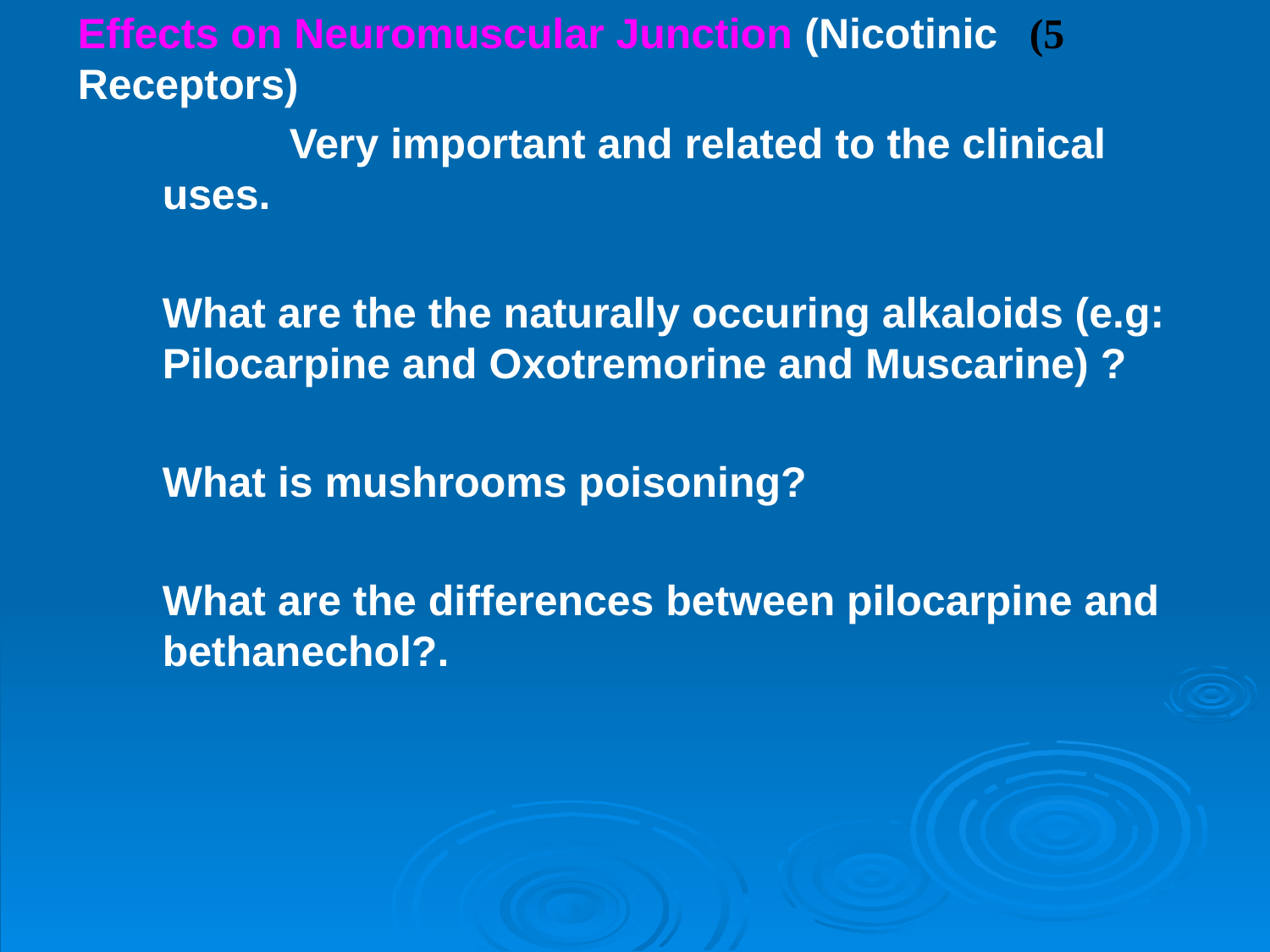

5)   Effects on Neuromuscular Junction (Nicotinic Receptors)
		Very important and related to the clinical uses.

	What are the the naturally occuring alkaloids (e.g: Pilocarpine and Oxotremorine and Muscarine) ?

	What is mushrooms poisoning?

	What are the differences between pilocarpine and bethanechol?.